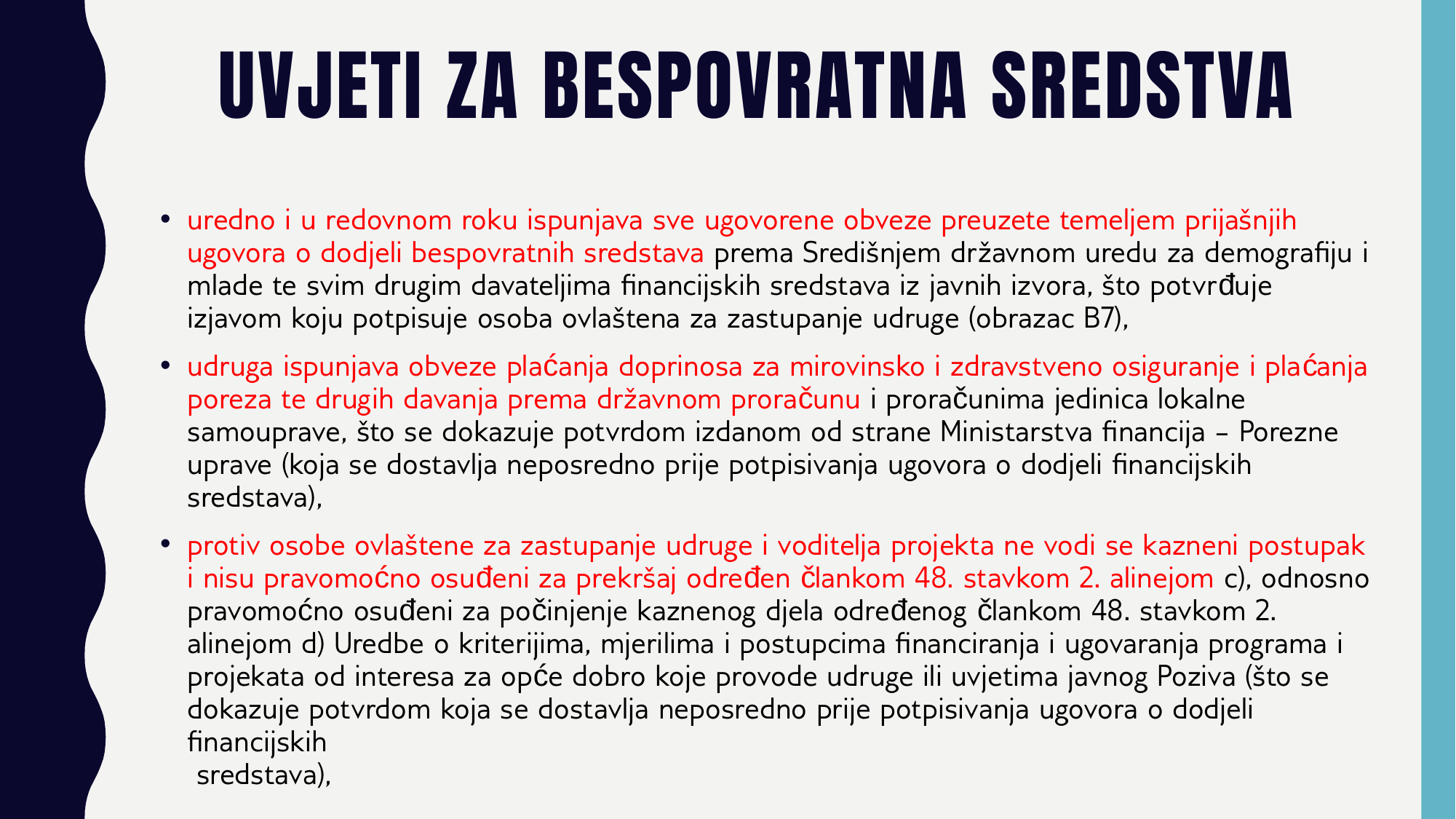

# Uvjeti za bespovratna sredstVA
uredno i u redovnom roku ispunjava sve ugovorene obveze preuzete temeljem prijašnjih ugovora o dodjeli bespovratnih sredstava prema Središnjem državnom uredu za demografiju i mlade te svim drugim davateljima financijskih sredstava iz javnih izvora, što potvrđuje izjavom koju potpisuje osoba ovlaštena za zastupanje udruge (obrazac B7),
udruga ispunjava obveze plaćanja doprinosa za mirovinsko i zdravstveno osiguranje i plaćanja poreza te drugih davanja prema državnom proračunu i proračunima jedinica lokalne samouprave, što se dokazuje potvrdom izdanom od strane Ministarstva financija – Porezne uprave (koja se dostavlja neposredno prije potpisivanja ugovora o dodjeli financijskih sredstava),
protiv osobe ovlaštene za zastupanje udruge i voditelja projekta ne vodi se kazneni postupak i nisu pravomoćno osuđeni za prekršaj određen člankom 48. stavkom 2. alinejom c), odnosno pravomoćno osuđeni za počinjenje kaznenog djela određenog člankom 48. stavkom 2. alinejom d) Uredbe o kriterijima, mjerilima i postupcima financiranja i ugovaranja programa i projekata od interesa za opće dobro koje provode udruge ili uvjetima javnog Poziva (što se dokazuje potvrdom koja se dostavlja neposredno prije potpisivanja ugovora o dodjeli financijskih
 sredstava),